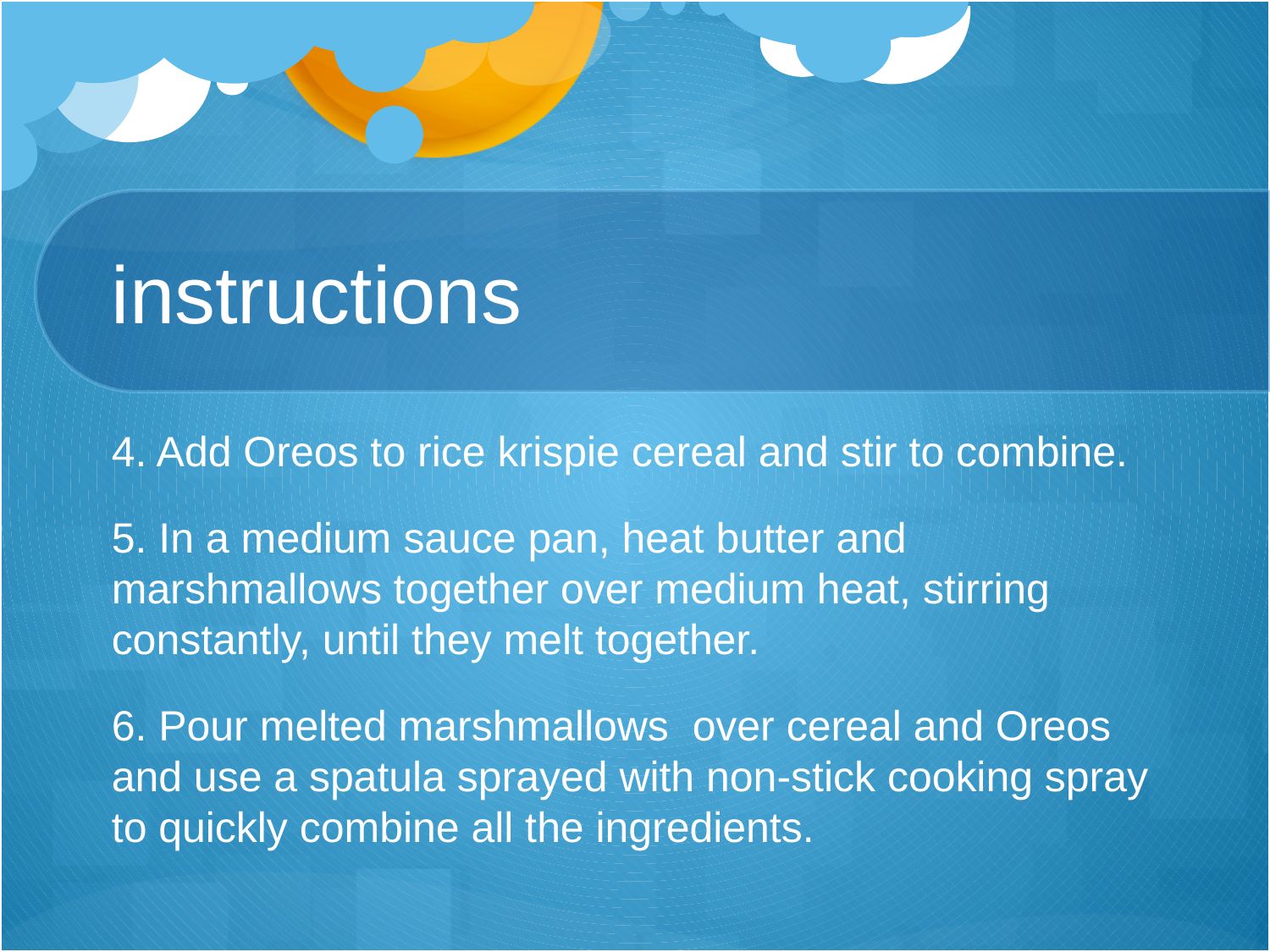

# instructions
4. Add Oreos to rice krispie cereal and stir to combine.
5. In a medium sauce pan, heat butter and marshmallows together over medium heat, stirring constantly, until they melt together.
6. Pour melted marshmallows  over cereal and Oreos and use a spatula sprayed with non-stick cooking spray to quickly combine all the ingredients.